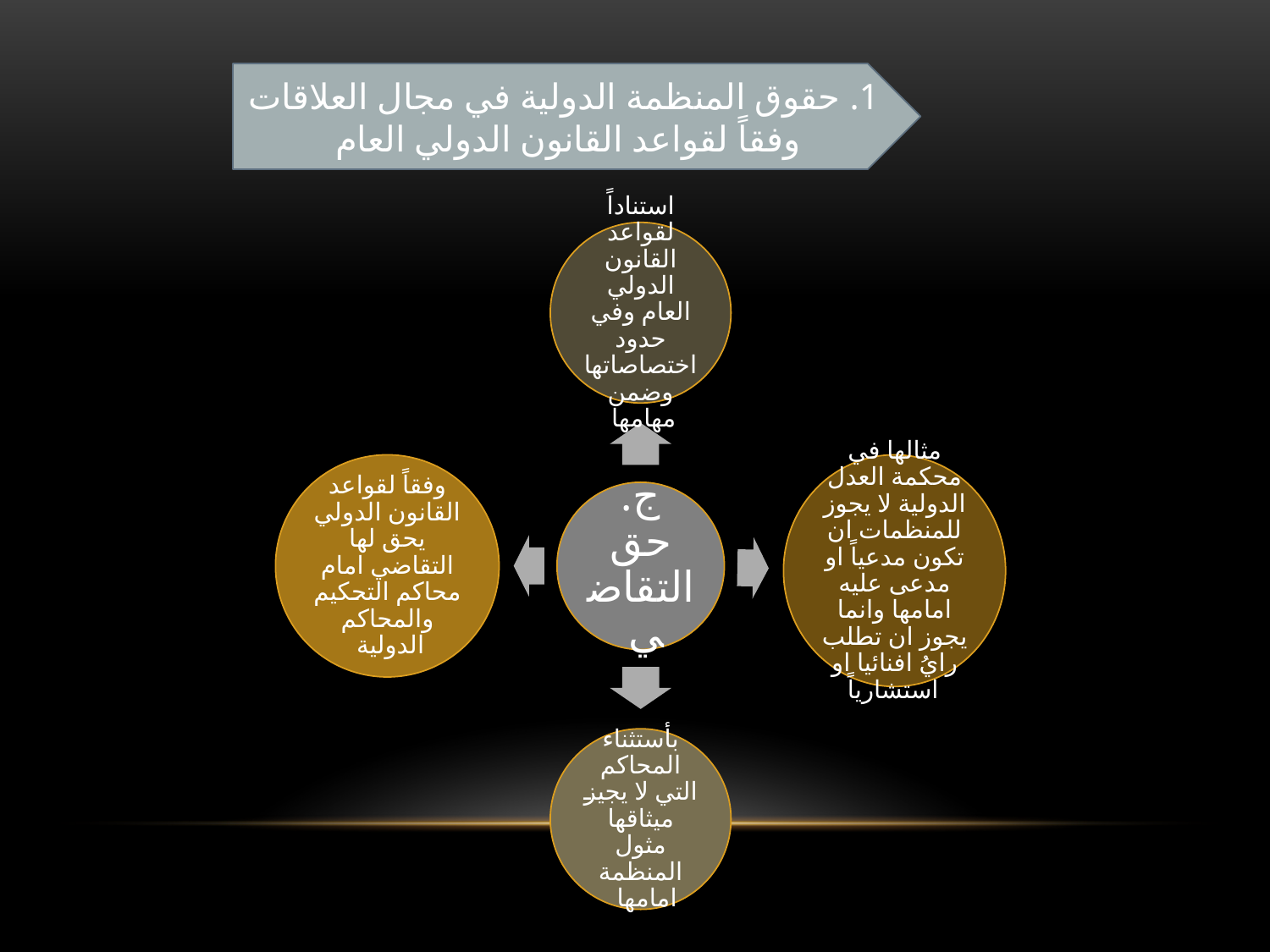

#
1. حقوق المنظمة الدولية في مجال العلاقات وفقاً لقواعد القانون الدولي العام
ج. حق التقاضي

استناداً لقواعد القانون الدولي العام وفي حدود اختصاصاتها وضمن مهامها

مثالها في محكمة العدل الدولية لا يجوز للمنظمات ان تكون مدعياً او مدعى عليه امامها وانما يجوز ان تطلب رايُ افنائيا او استشارياً

بأستثناء المحاكم التي لا يجيز ميثاقها مثول المنظمة امامها

وفقاً لقواعد القانون الدولي يحق لها التقاضي امام محاكم التحكيم والمحاكم الدولية